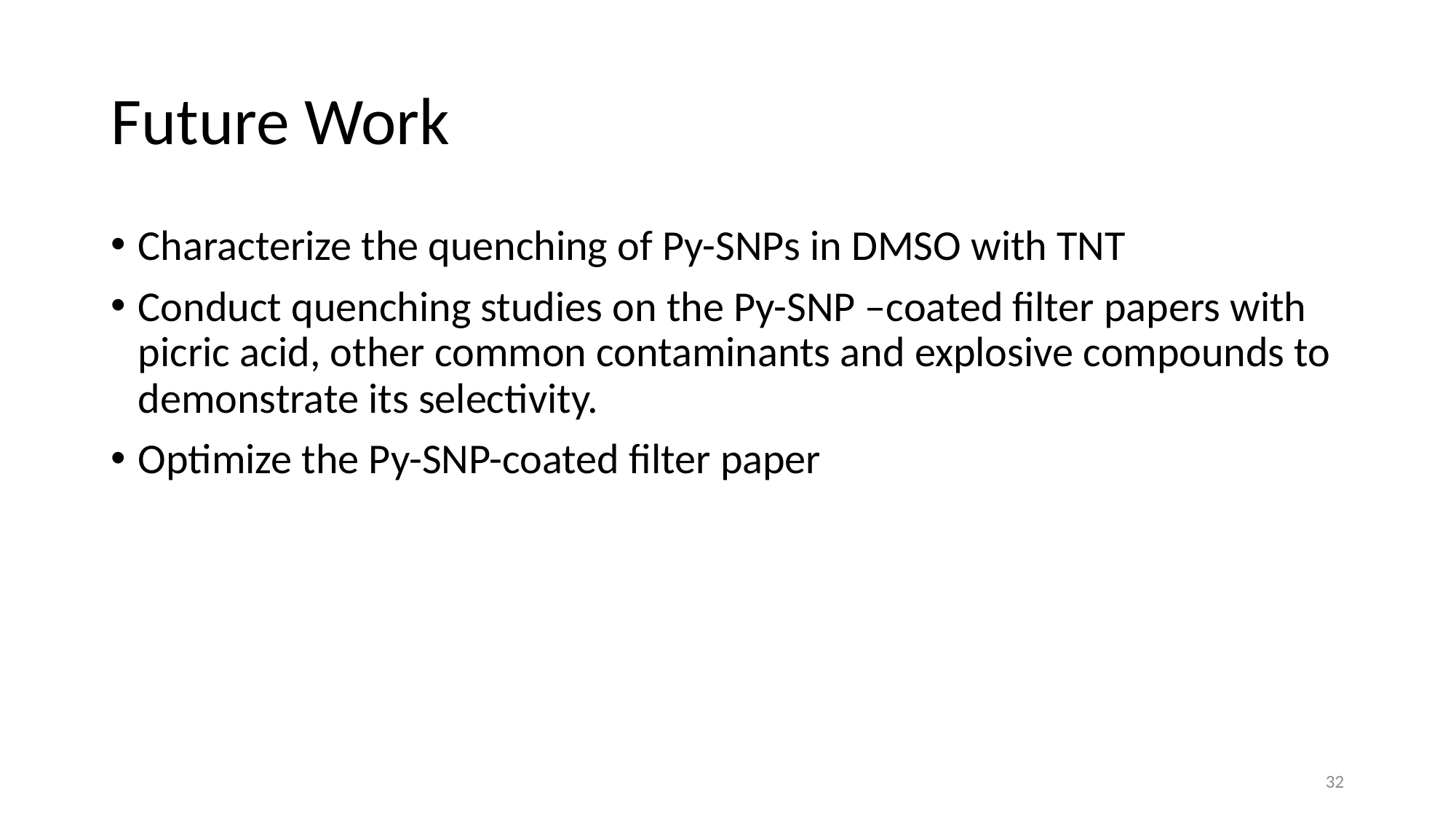

# Future Work
Characterize the quenching of Py-SNPs in DMSO with TNT
Conduct quenching studies on the Py-SNP –coated filter papers with picric acid, other common contaminants and explosive compounds to demonstrate its selectivity.
Optimize the Py-SNP-coated filter paper
32